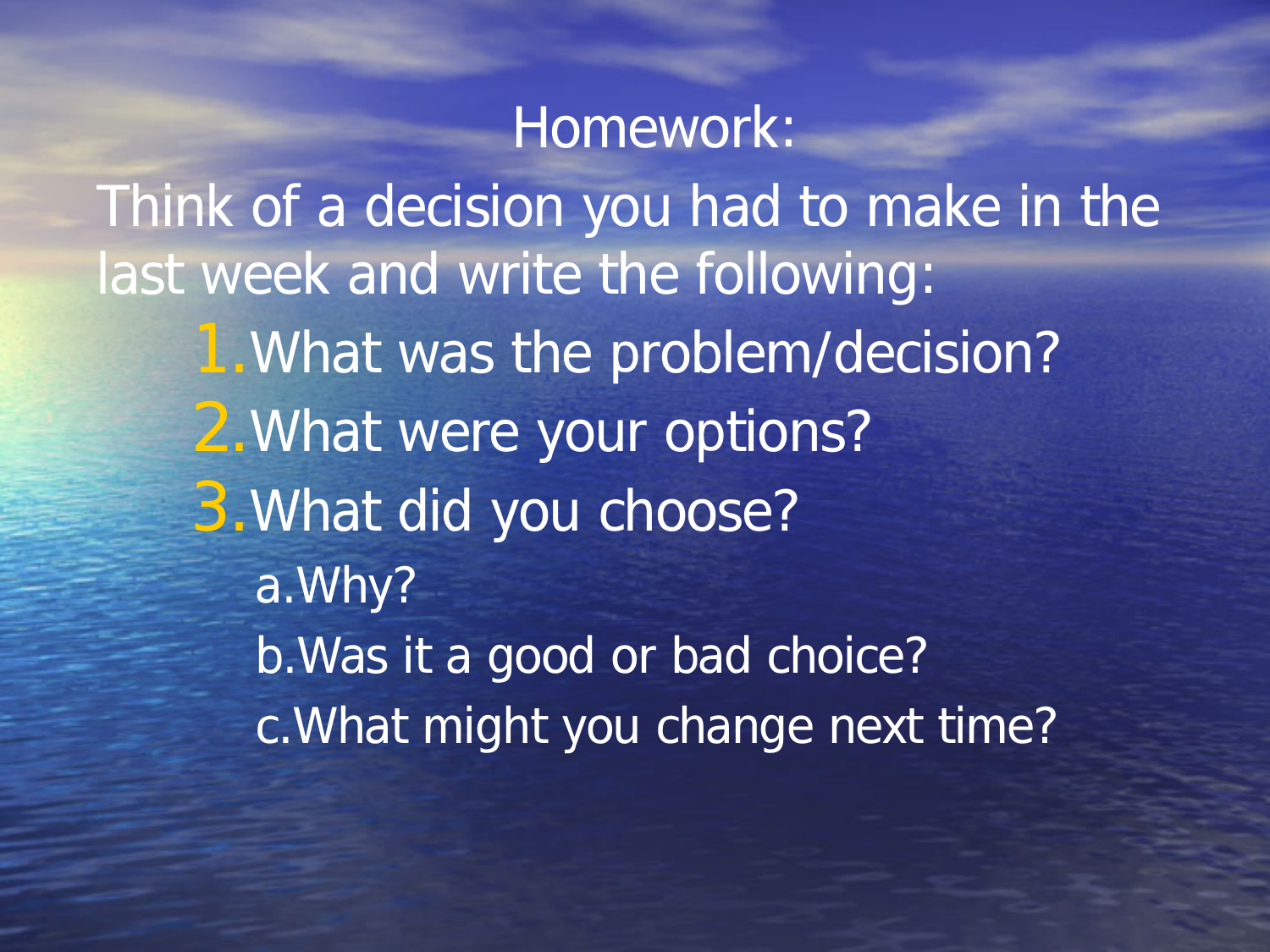

Homework:
Think of a decision you had to make in the last week and write the following:
What was the problem/decision?
What were your options?
What did you choose?
Why?
Was it a good or bad choice?
What might you change next time?